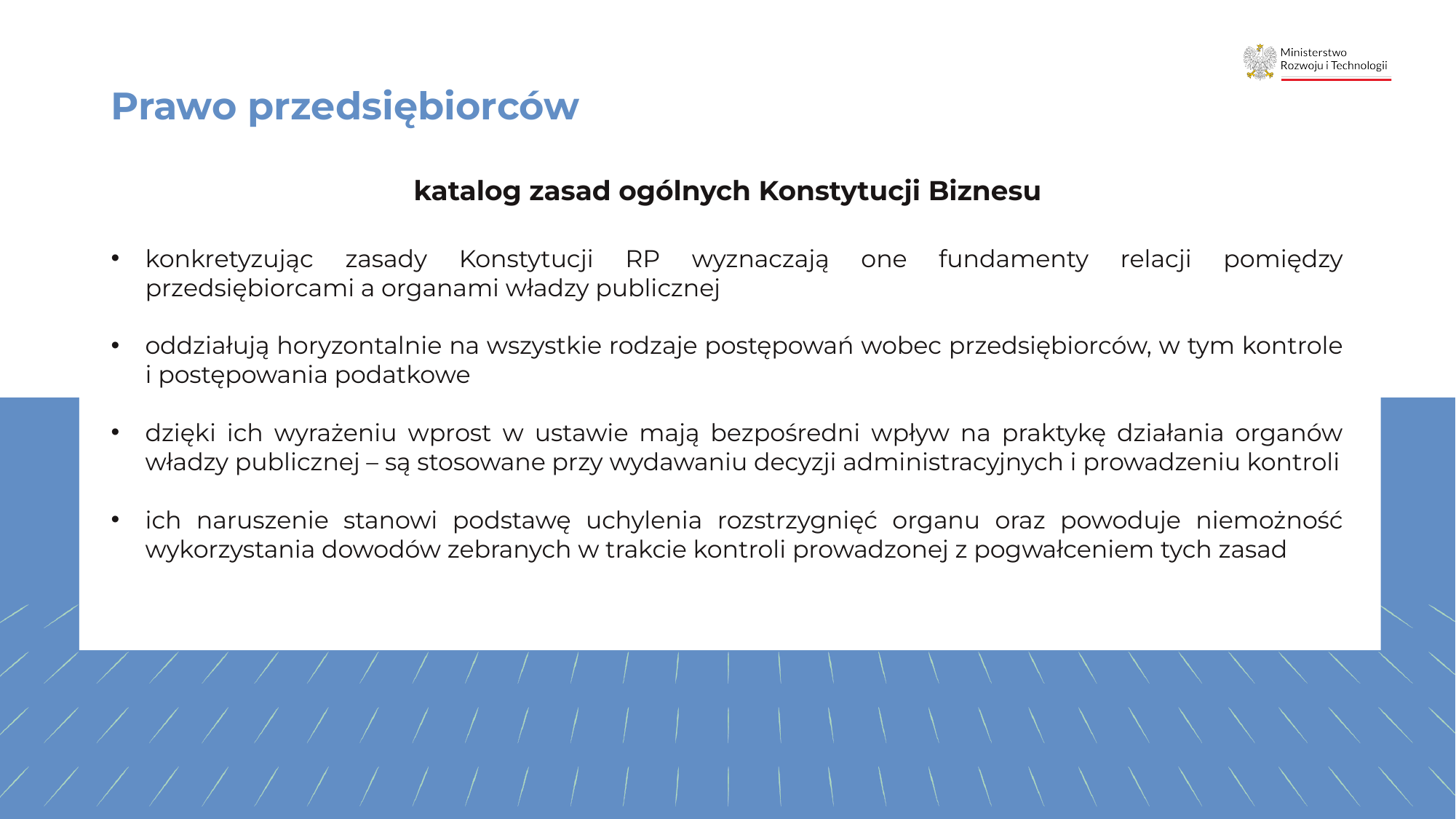

# Prawo przedsiębiorców
katalog zasad ogólnych Konstytucji Biznesu
konkretyzując zasady Konstytucji RP wyznaczają one fundamenty relacji pomiędzy przedsiębiorcami a organami władzy publicznej

oddziałują horyzontalnie na wszystkie rodzaje postępowań wobec przedsiębiorców, w tym kontrole i postępowania podatkowe

dzięki ich wyrażeniu wprost w ustawie mają bezpośredni wpływ na praktykę działania organów władzy publicznej – są stosowane przy wydawaniu decyzji administracyjnych i prowadzeniu kontroli

ich naruszenie stanowi podstawę uchylenia rozstrzygnięć organu oraz powoduje niemożność wykorzystania dowodów zebranych w trakcie kontroli prowadzonej z pogwałceniem tych zasad